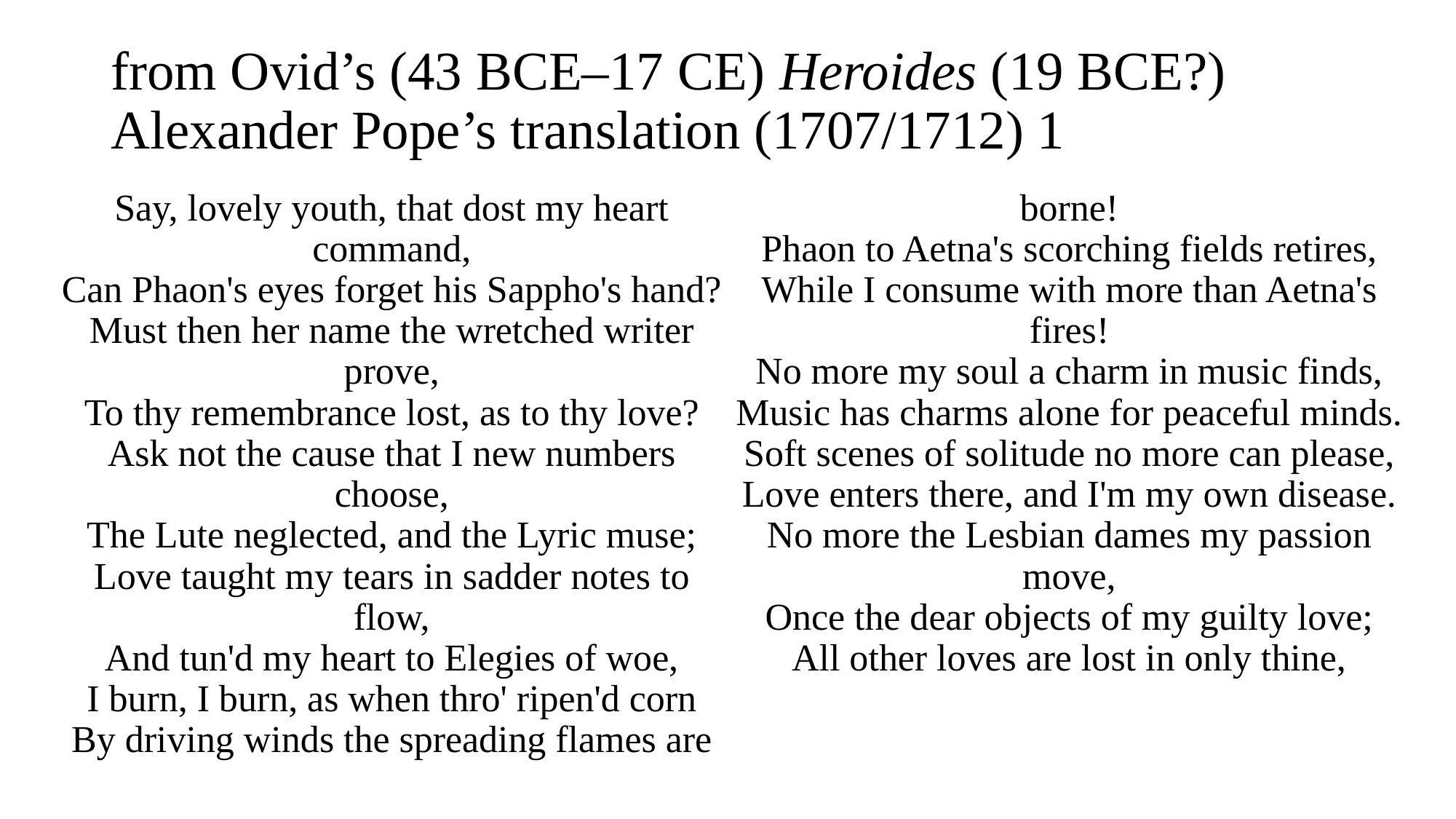

# from Ovid’s (43 BCE–17 CE) Heroides (19 BCE?) Alexander Pope’s translation (1707/1712) 1
Say, lovely youth, that dost my heart command,
Can Phaon's eyes forget his Sappho's hand?
Must then her name the wretched writer prove,
To thy remembrance lost, as to thy love?
Ask not the cause that I new numbers choose,
The Lute neglected, and the Lyric muse;
Love taught my tears in sadder notes to flow,
And tun'd my heart to Elegies of woe,
I burn, I burn, as when thro' ripen'd corn
By driving winds the spreading flames are borne!
Phaon to Aetna's scorching fields retires,
While I consume with more than Aetna's fires!
No more my soul a charm in music finds,
Music has charms alone for peaceful minds.
Soft scenes of solitude no more can please,
Love enters there, and I'm my own disease.
No more the Lesbian dames my passion move,
Once the dear objects of my guilty love;
All other loves are lost in only thine,